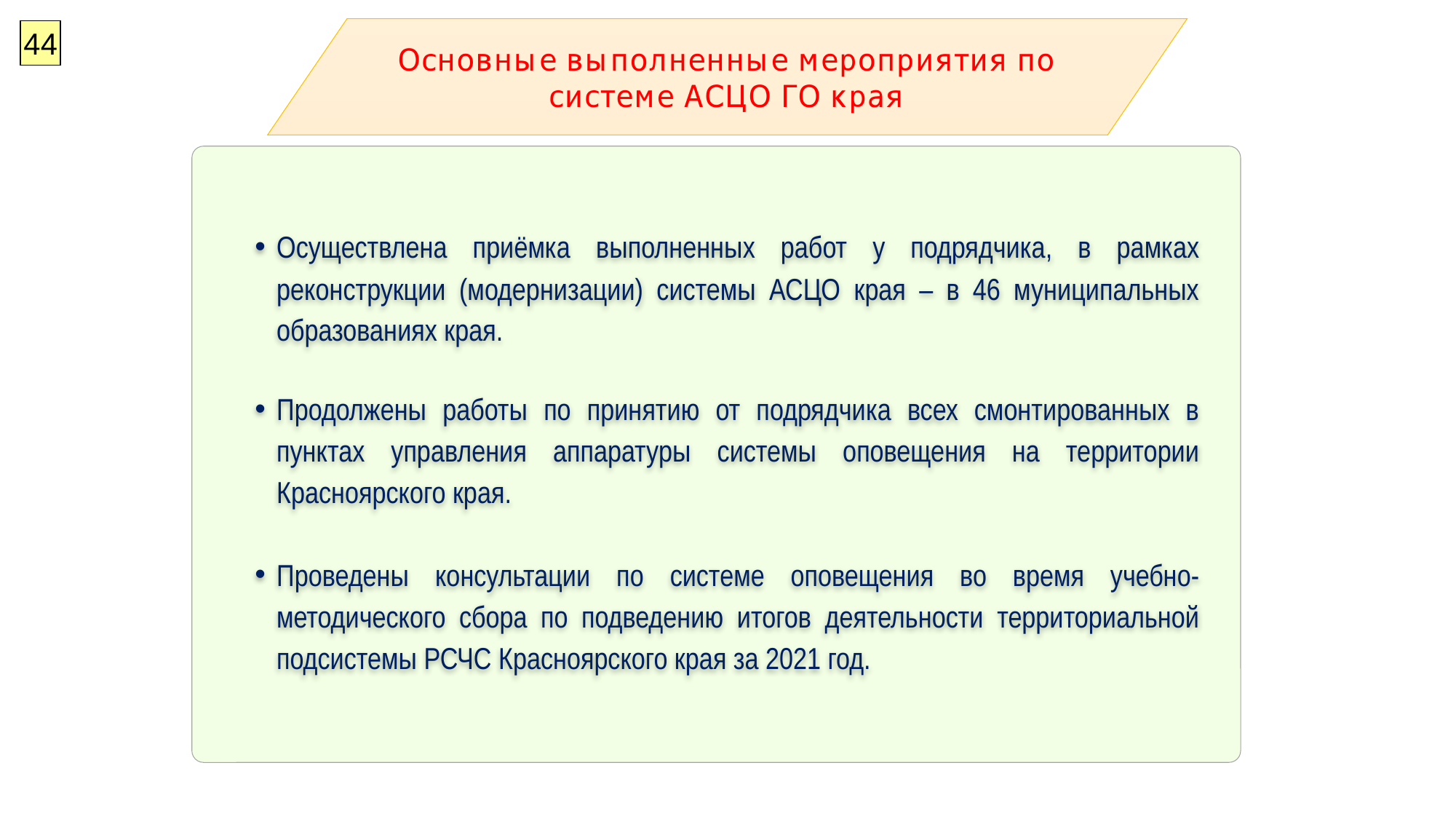

Основные выполненные мероприятия по системе АСЦО ГО края
44

Осуществлена приёмка выполненных работ у подрядчика, в рамках реконструкции (модернизации) системы АСЦО края – в 46 муниципальных образованиях края.

Продолжены работы по принятию от подрядчика всех смонтированных в пунктах управления аппаратуры системы оповещения на территории Красноярского края.

Проведены консультации по системе оповещения во время учебно-методического сбора по подведению итогов деятельности территориальной подсистемы РСЧС Красноярского края за 2021 год.